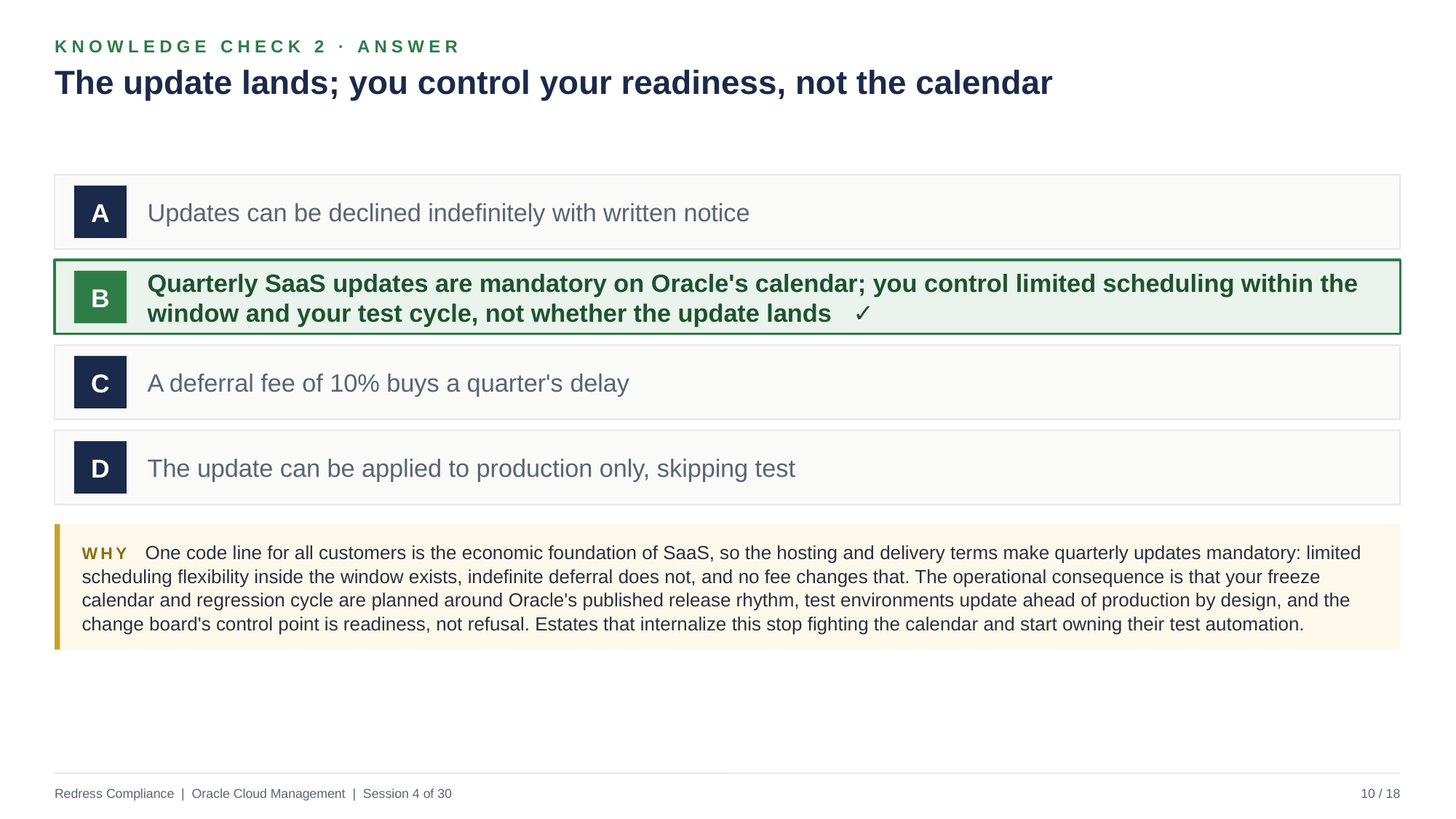

KNOWLEDGE CHECK 2 · ANSWER
The update lands; you control your readiness, not the calendar

Updates can be declined indefinitely with written notice

A

Quarterly SaaS updates are mandatory on Oracle's calendar; you control limited scheduling within the window and your test cycle, not whether the update lands   ✓

B

A deferral fee of 10% buys a quarter's delay

C

The update can be applied to production only, skipping test

D

WHY  One code line for all customers is the economic foundation of SaaS, so the hosting and delivery terms make quarterly updates mandatory: limited scheduling flexibility inside the window exists, indefinite deferral does not, and no fee changes that. The operational consequence is that your freeze calendar and regression cycle are planned around Oracle's published release rhythm, test environments update ahead of production by design, and the change board's control point is readiness, not refusal. Estates that internalize this stop fighting the calendar and start owning their test automation.

Redress Compliance  |  Oracle Cloud Management  |  Session 4 of 30
10 / 18